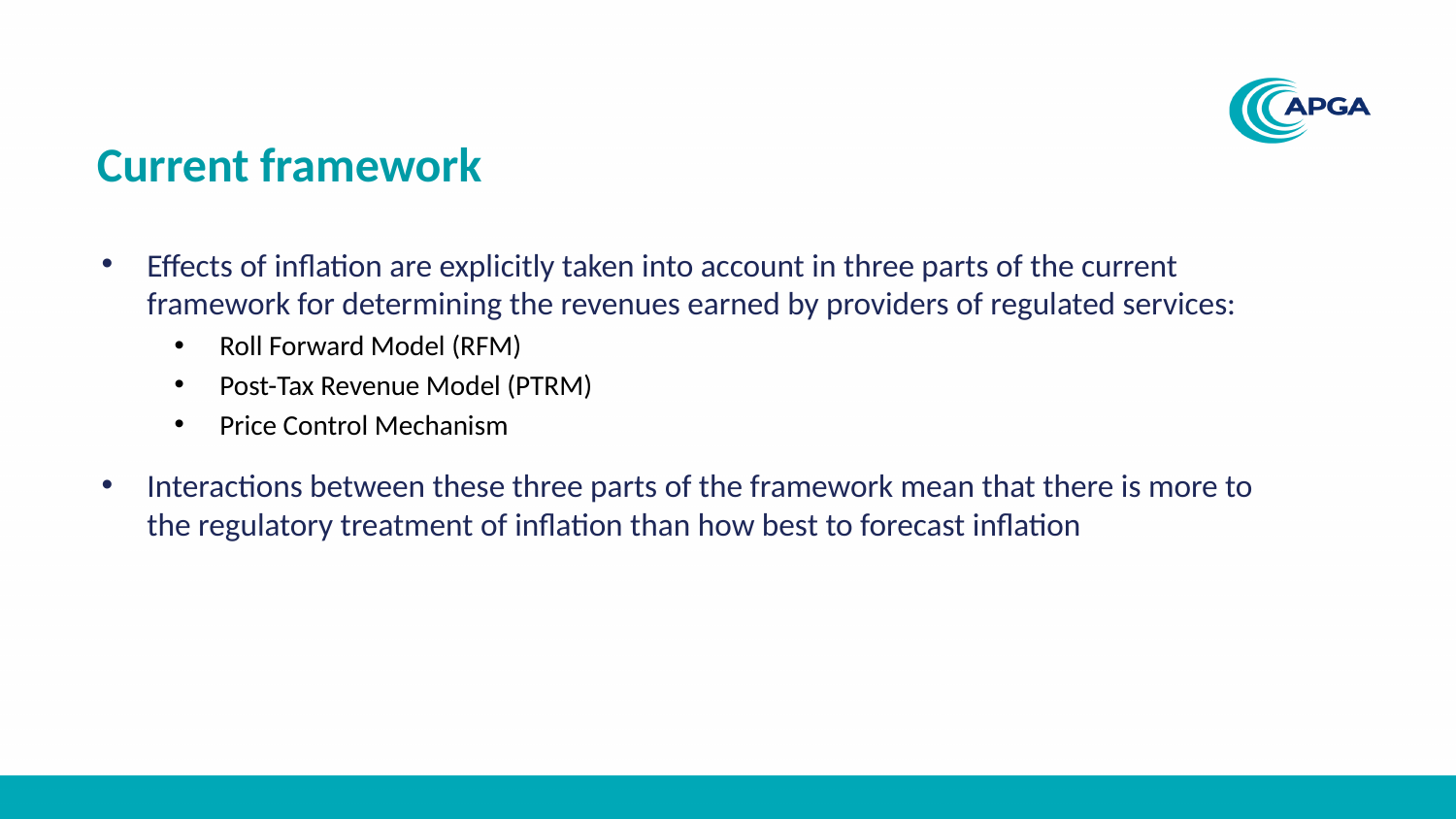

# Current framework
Effects of inflation are explicitly taken into account in three parts of the current framework for determining the revenues earned by providers of regulated services:
Roll Forward Model (RFM)
Post-Tax Revenue Model (PTRM)
Price Control Mechanism
Interactions between these three parts of the framework mean that there is more to the regulatory treatment of inflation than how best to forecast inflation